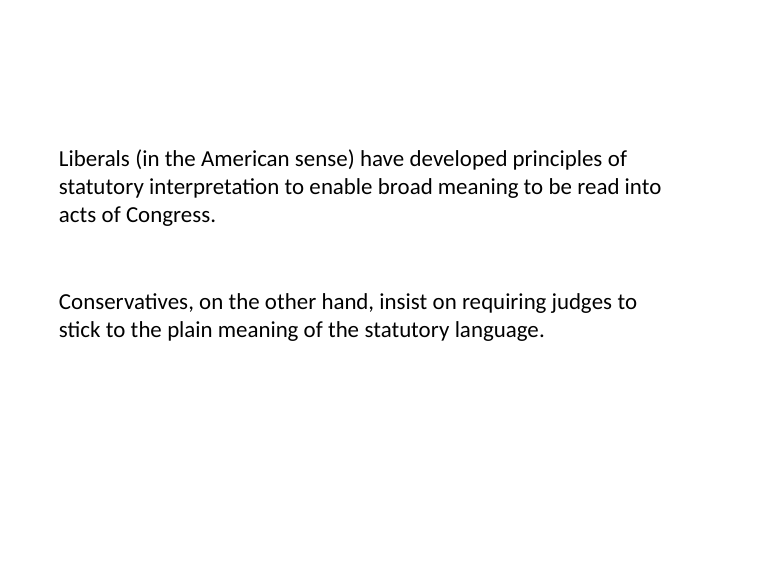

# Liberals (in the American sense) have developed principles of statutory interpretation to enable broad meaning to be read into acts of Congress.
Conservatives, on the other hand, insist on requiring judges to stick to the plain meaning of the statutory language.